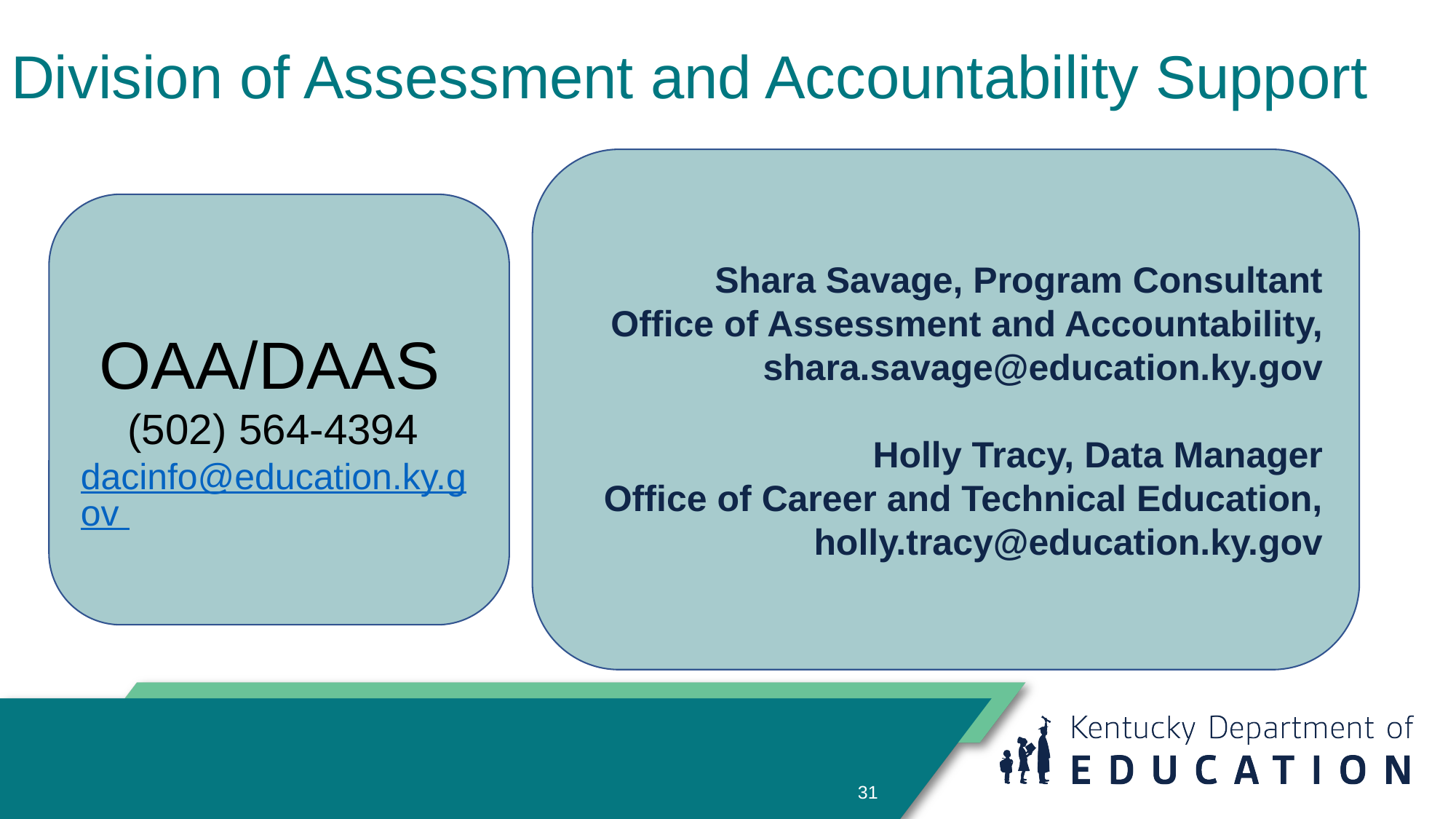

# Division of Assessment and Accountability Support
Shara Savage, Program Consultant
Office of Assessment and Accountability, shara.savage@education.ky.gov

Holly Tracy, Data Manager
Office of Career and Technical Education, holly.tracy@education.ky.gov
OAA/DAAS
(502) 564-4394
dacinfo@education.ky.gov